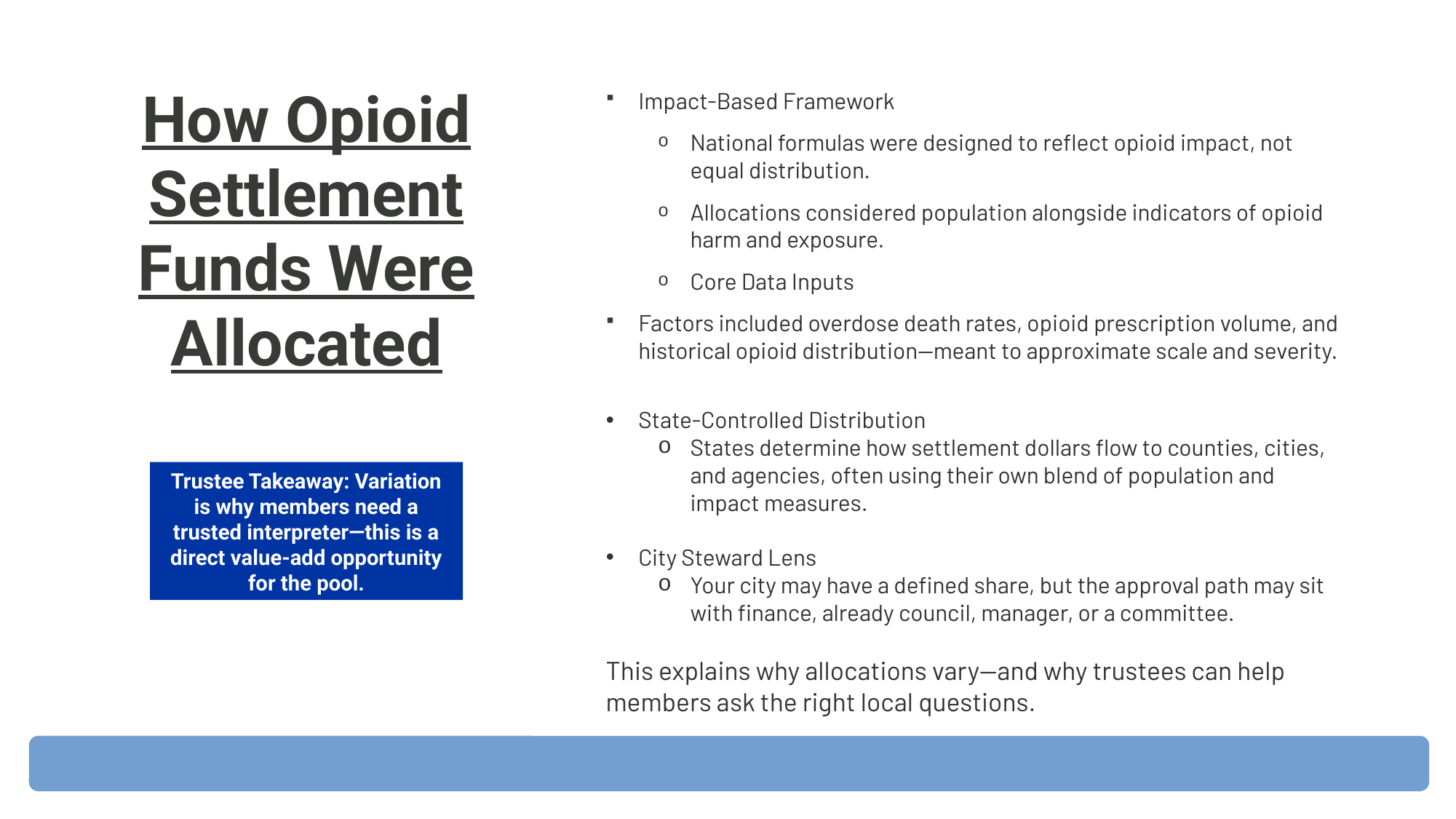

How Opioid Settlement Funds Were Allocated
Impact-Based Framework
National formulas were designed to reflect opioid impact, not equal distribution.
Allocations considered population alongside indicators of opioid harm and exposure.
Core Data Inputs
Factors included overdose death rates, opioid prescription volume, and historical opioid distribution—meant to approximate scale and severity.

State-Controlled Distribution
States determine how settlement dollars flow to counties, cities, and agencies, often using their own blend of population and impact measures.

City Steward Lens
Your city may have a defined share, but the approval path may sit with finance, already council, manager, or a committee.
Trustee Takeaway: Variation is why members need a trusted interpreter—this is a direct value-add opportunity for the pool.
This explains why allocations vary—and why trustees can help members ask the right local questions.